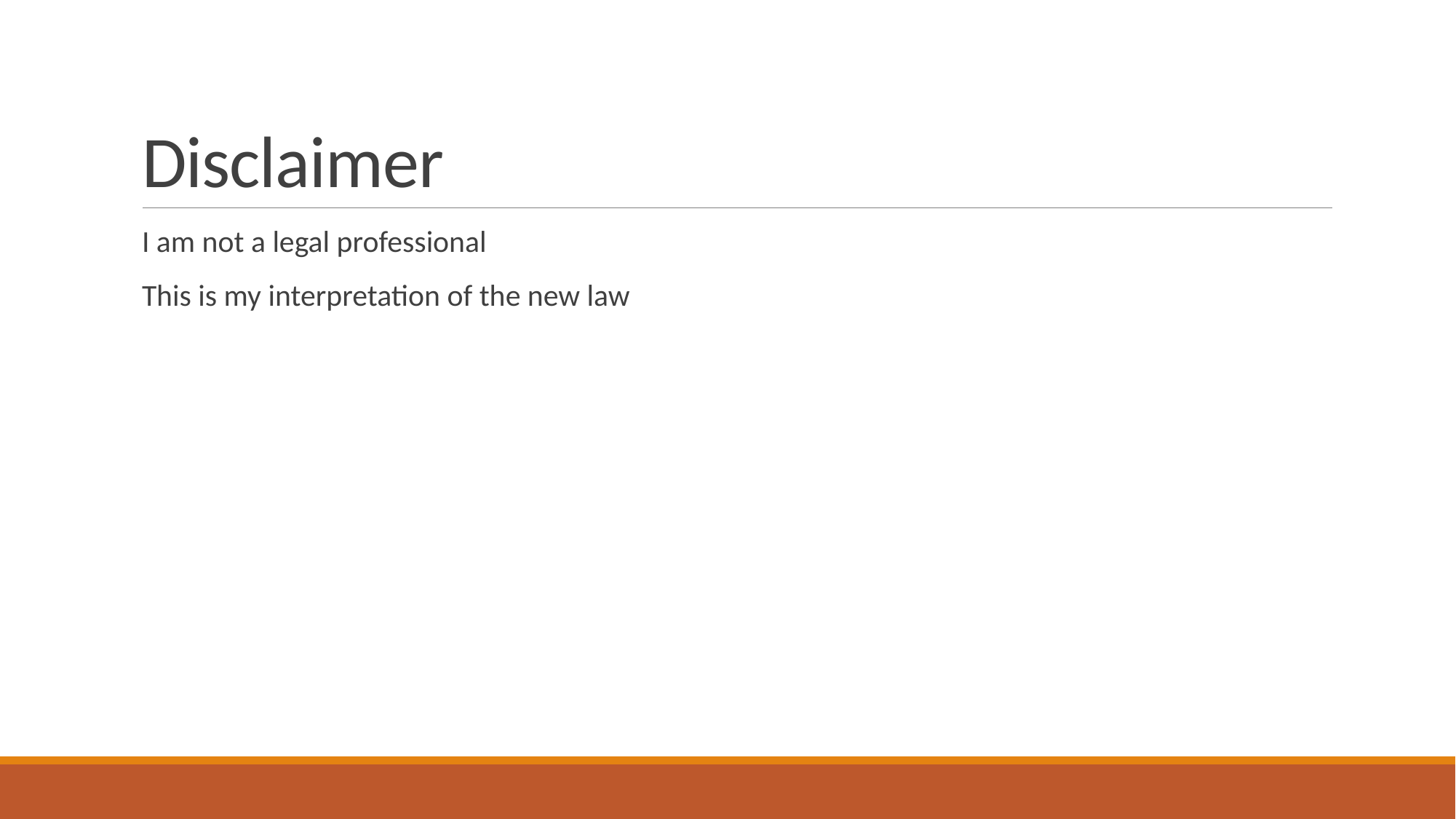

# Disclaimer
I am not a legal professional
This is my interpretation of the new law